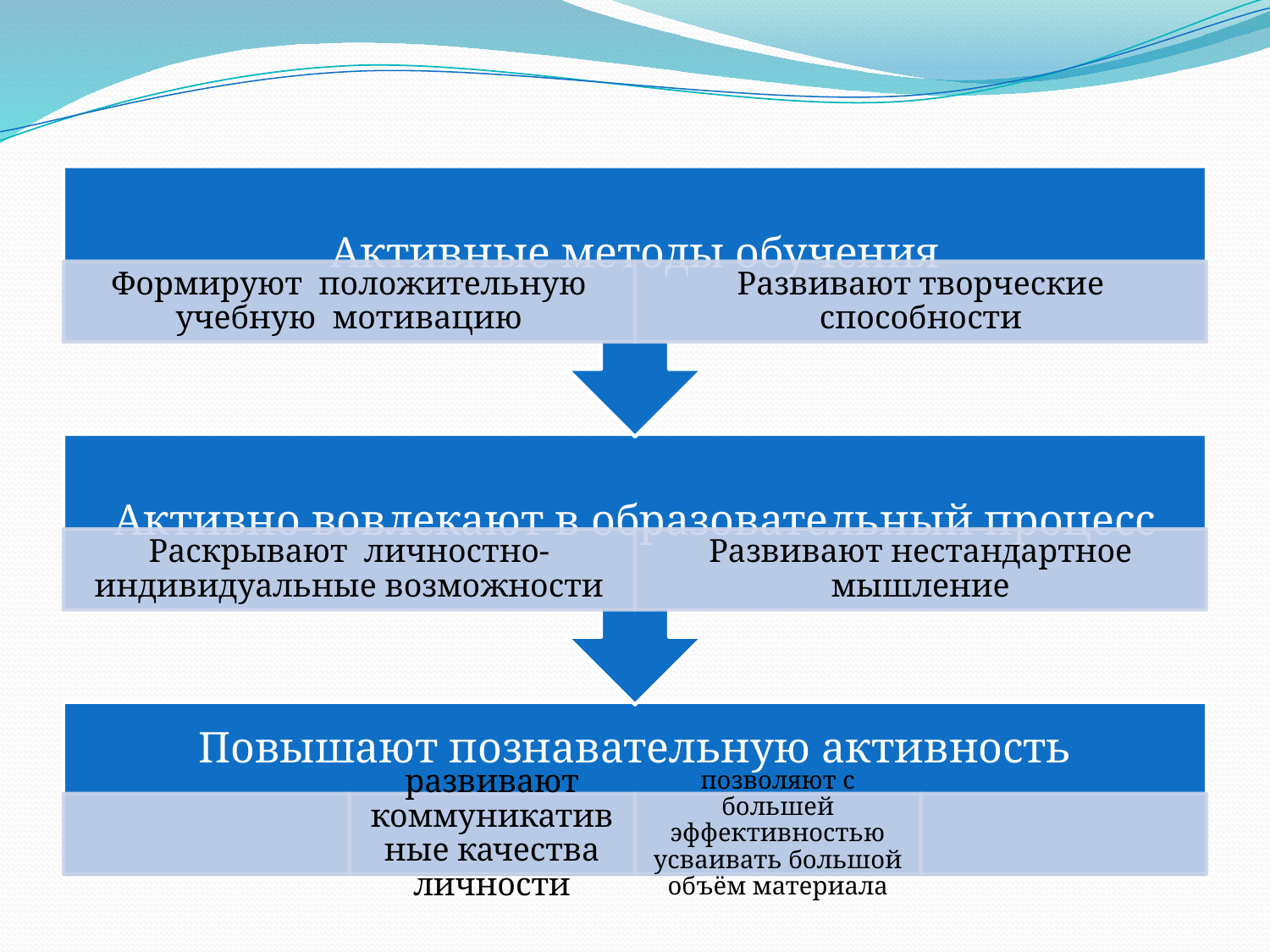

#
Повышают познавательную активность

развивают коммуникативные качества личности
позволяют с большей эффективностью усваивать большой объём материала

Активно вовлекают в образовательный процесс
Раскрывают  личностно-индивидуальные возможности
Развивают нестандартное мышление
Активные методы обучения
Формируют  положительную учебную  мотивацию
Развивают творческие способности